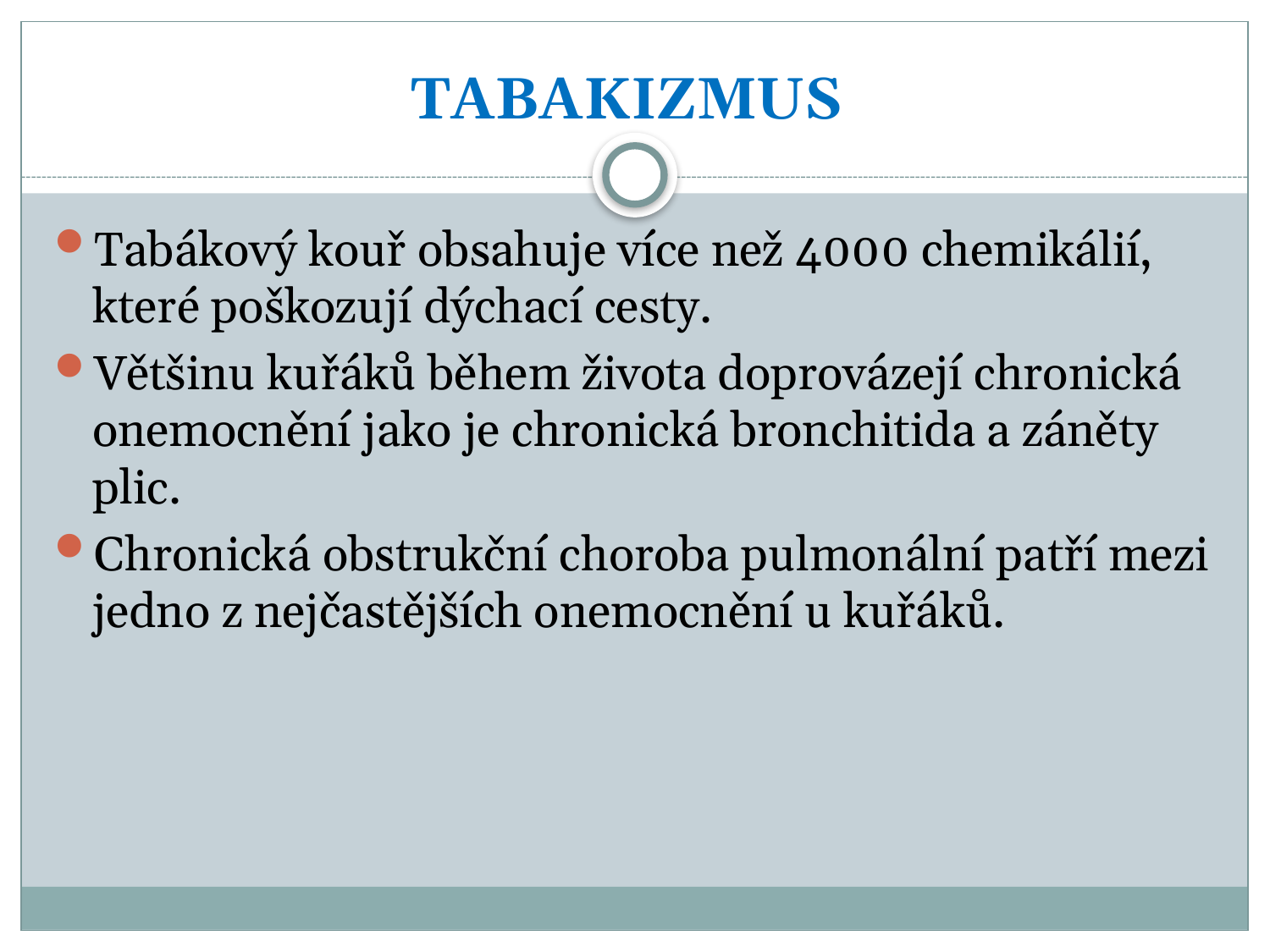

# TABAKIZMUS
Tabákový kouř obsahuje více než 4000 chemikálií, které poškozují dýchací cesty.
Většinu kuřáků během života doprovázejí chronická onemocnění jako je chronická bronchitida a záněty plic.
Chronická obstrukční choroba pulmonální patří mezi jedno z nejčastějších onemocnění u kuřáků.